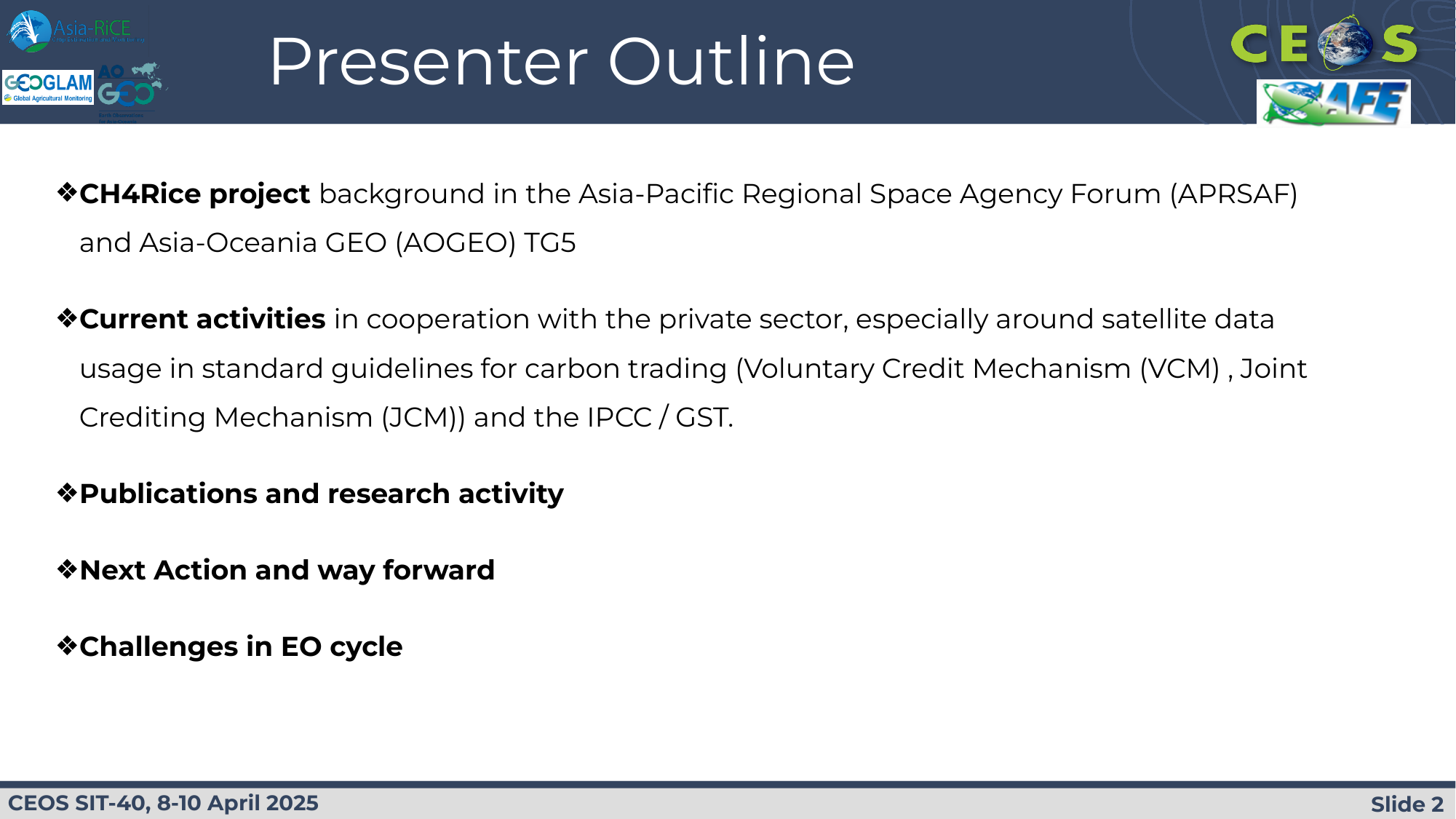

Presenter Outline
CH4Rice project background in the Asia-Pacific Regional Space Agency Forum (APRSAF) and Asia-Oceania GEO (AOGEO) TG5
Current activities in cooperation with the private sector, especially around satellite data usage in standard guidelines for carbon trading (Voluntary Credit Mechanism (VCM) , Joint Crediting Mechanism (JCM)) and the IPCC / GST.
Publications and research activity
Next Action and way forward
Challenges in EO cycle